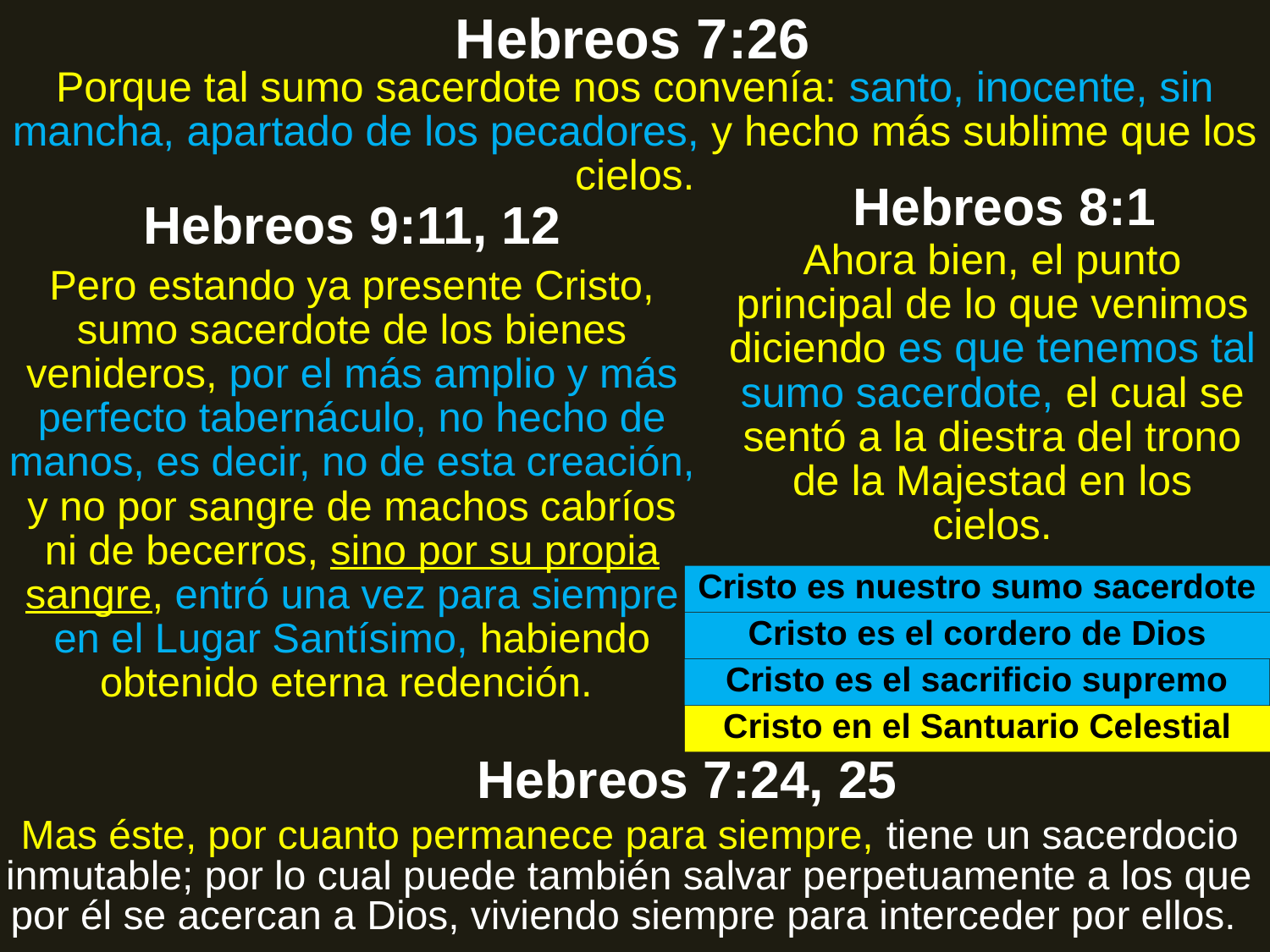

Hebreos 7:26
Porque tal sumo sacerdote nos convenía: santo, inocente, sin mancha, apartado de los pecadores, y hecho más sublime que los cielos.
Hebreos 8:1
Hebreos 9:11, 12
Ahora bien, el punto principal de lo que venimos diciendo es que tenemos tal sumo sacerdote, el cual se sentó a la diestra del trono de la Majestad en los cielos.
Pero estando ya presente Cristo, sumo sacerdote de los bienes venideros, por el más amplio y más perfecto tabernáculo, no hecho de manos, es decir, no de esta creación, y no por sangre de machos cabríos ni de becerros, sino por su propia sangre, entró una vez para siempre en el Lugar Santísimo, habiendo obtenido eterna redención.
Cristo es nuestro sumo sacerdote
Cristo es el cordero de Dios
Cristo es el sacrificio supremo
Cristo en el Santuario Celestial
Hebreos 7:24, 25
Mas éste, por cuanto permanece para siempre, tiene un sacerdocio inmutable; por lo cual puede también salvar perpetuamente a los que por él se acercan a Dios, viviendo siempre para interceder por ellos.